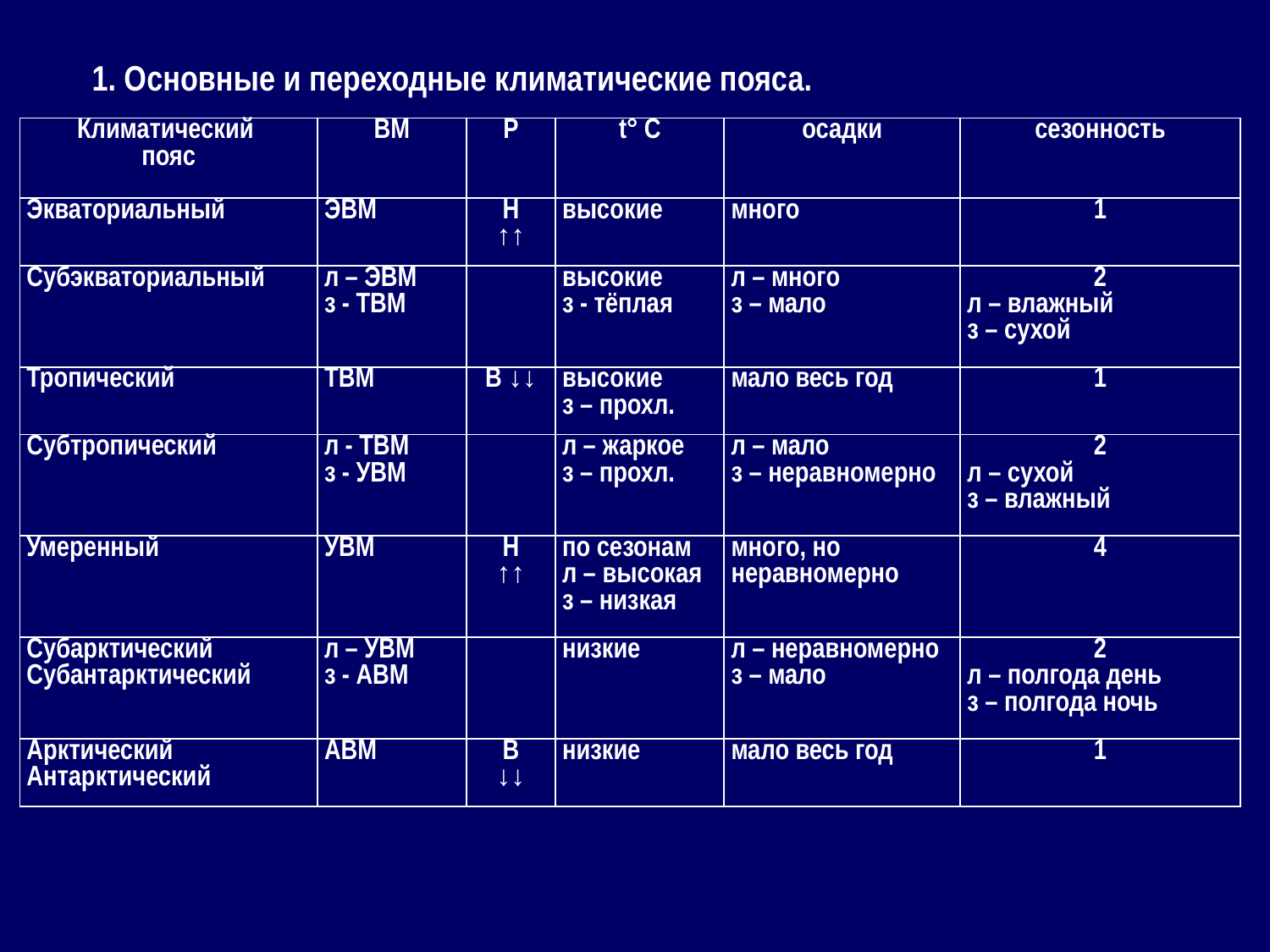

1. Основные и переходные климатические пояса.
| Климатический пояс | ВМ | Р | t° С | осадки | сезонность |
| --- | --- | --- | --- | --- | --- |
| Экваториальный | ЭВМ | Н ↑↑ | высокие | много | 1 |
| Субэкваториальный | л – ЭВМ з - ТВМ |  | высокие з - тёплая | л – много з – мало | 2 л – влажный з – сухой |
| Тропический | ТВМ | В ↓↓ | высокие з – прохл. | мало весь год | 1 |
| Субтропический | л - ТВМ з - УВМ |  | л – жаркое з – прохл. | л – мало з – неравномерно | 2 л – сухой з – влажный |
| Умеренный | УВМ | Н ↑↑ | по сезонам л – высокая з – низкая | много, но неравномерно | 4 |
| Субарктический Субантарктический | л – УВМ з - АВМ |  | низкие | л – неравномерно з – мало | 2 л – полгода день з – полгода ночь |
| Арктический Антарктический | АВМ | В ↓↓ | низкие | мало весь год | 1 |